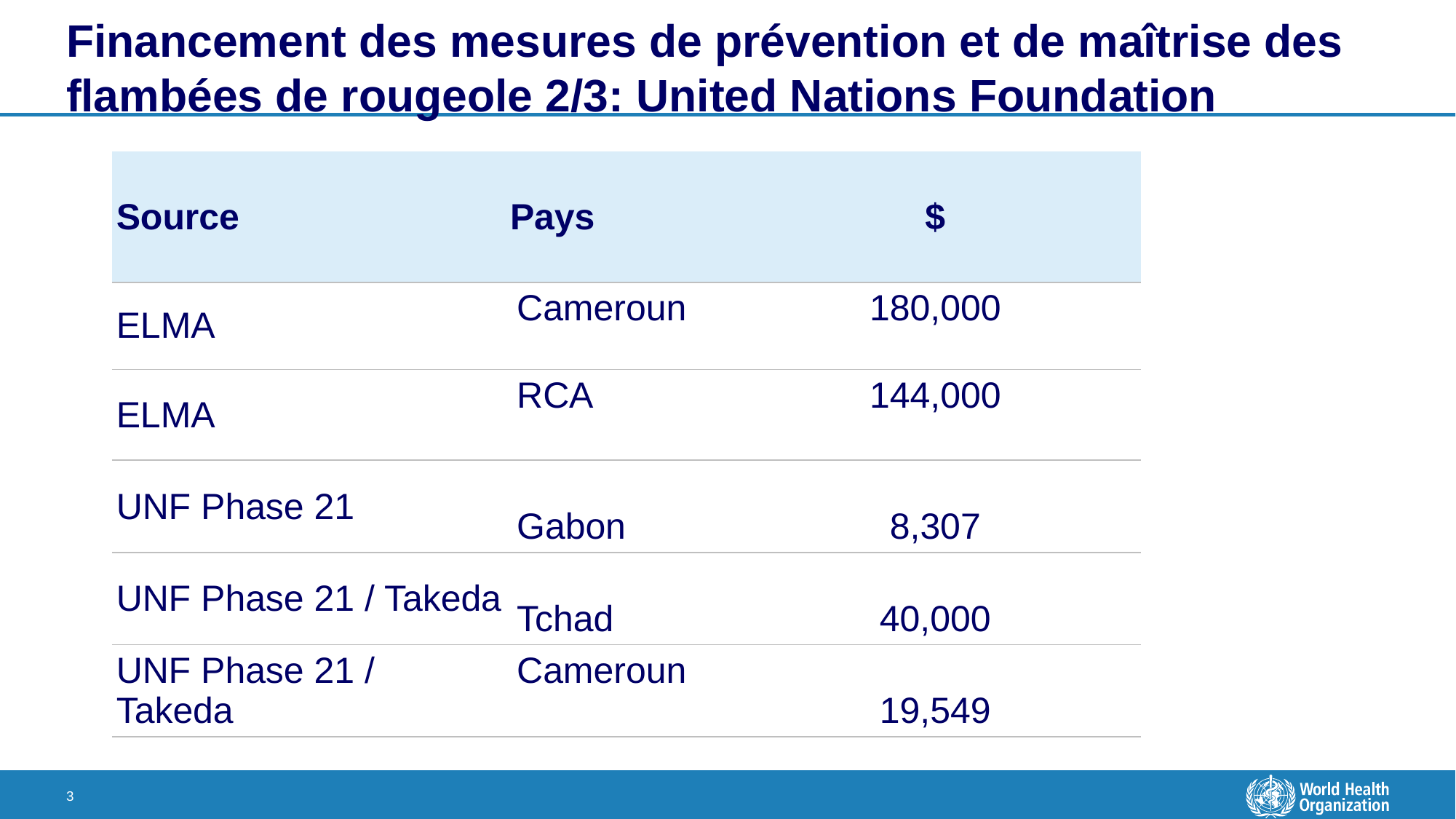

# Financement des mesures de prévention et de maîtrise des flambées de rougeole 2/3: United Nations Foundation
| Source | Pays | $ |
| --- | --- | --- |
| ELMA | Cameroun | 180,000 |
| ELMA | RCA | 144,000 |
| UNF Phase 21 | Gabon | 8,307 |
| UNF Phase 21 / Takeda | Tchad | 40,000 |
| UNF Phase 21 / Takeda | Cameroun | 19,549 |